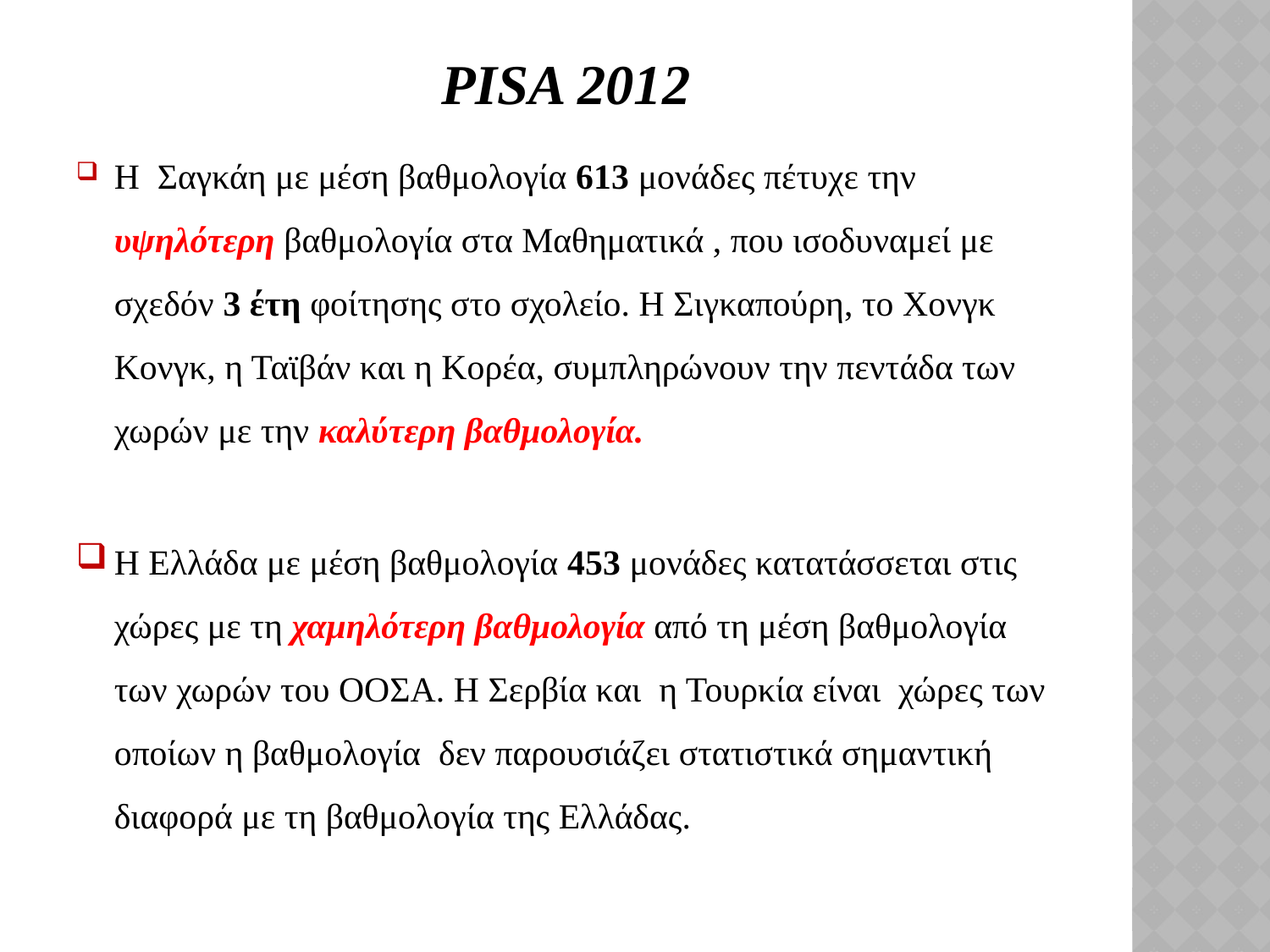

# PISA 2012
Η  Σαγκάη με μέση βαθμολογία 613 μονάδες πέτυχε την υψηλότερη βαθμολογία στα Μαθηματικά , που ισοδυναμεί με σχεδόν 3 έτη φοίτησης στο σχολείο. Η Σιγκαπούρη, το Χονγκ Κονγκ, η Ταϊβάν και η Κορέα, συμπληρώνουν την πεντάδα των χωρών με την καλύτερη βαθμολογία.

Η Ελλάδα με μέση βαθμολογία 453 μονάδες κατατάσσεται στις χώρες με τη χαμηλότερη βαθμολογία από τη μέση βαθμολογία των χωρών του ΟΟΣΑ. Η Σερβία και  η Τουρκία είναι  χώρες των οποίων η βαθμολογία  δεν παρουσιάζει στατιστικά σημαντική διαφορά με τη βαθμολογία της Ελλάδας.